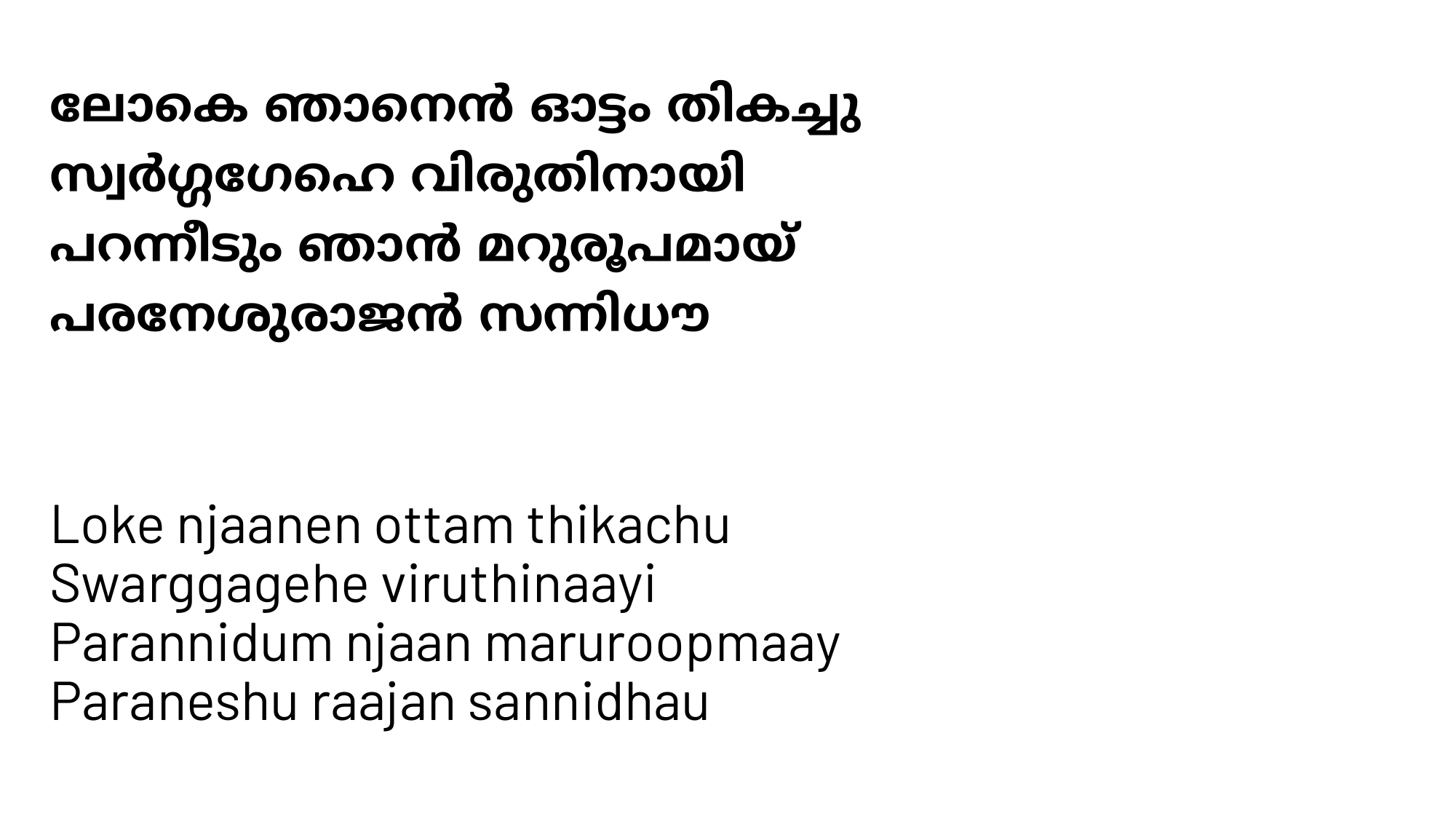

# ലോകെ ഞാനെന്‍ ഓട്ടം തികച്ചു സ്വര്‍ഗ്ഗഗേഹെ വിരുതിനായി പറന്നീടും ഞാന്‍ മറുരൂപമായ് പരനേശുരാജന്‍ സന്നിധൗ
Loke njaanen ottam thikachu
Swarggagehe viruthinaayi
Parannidum njaan maruroopmaay
Paraneshu raajan sannidhau